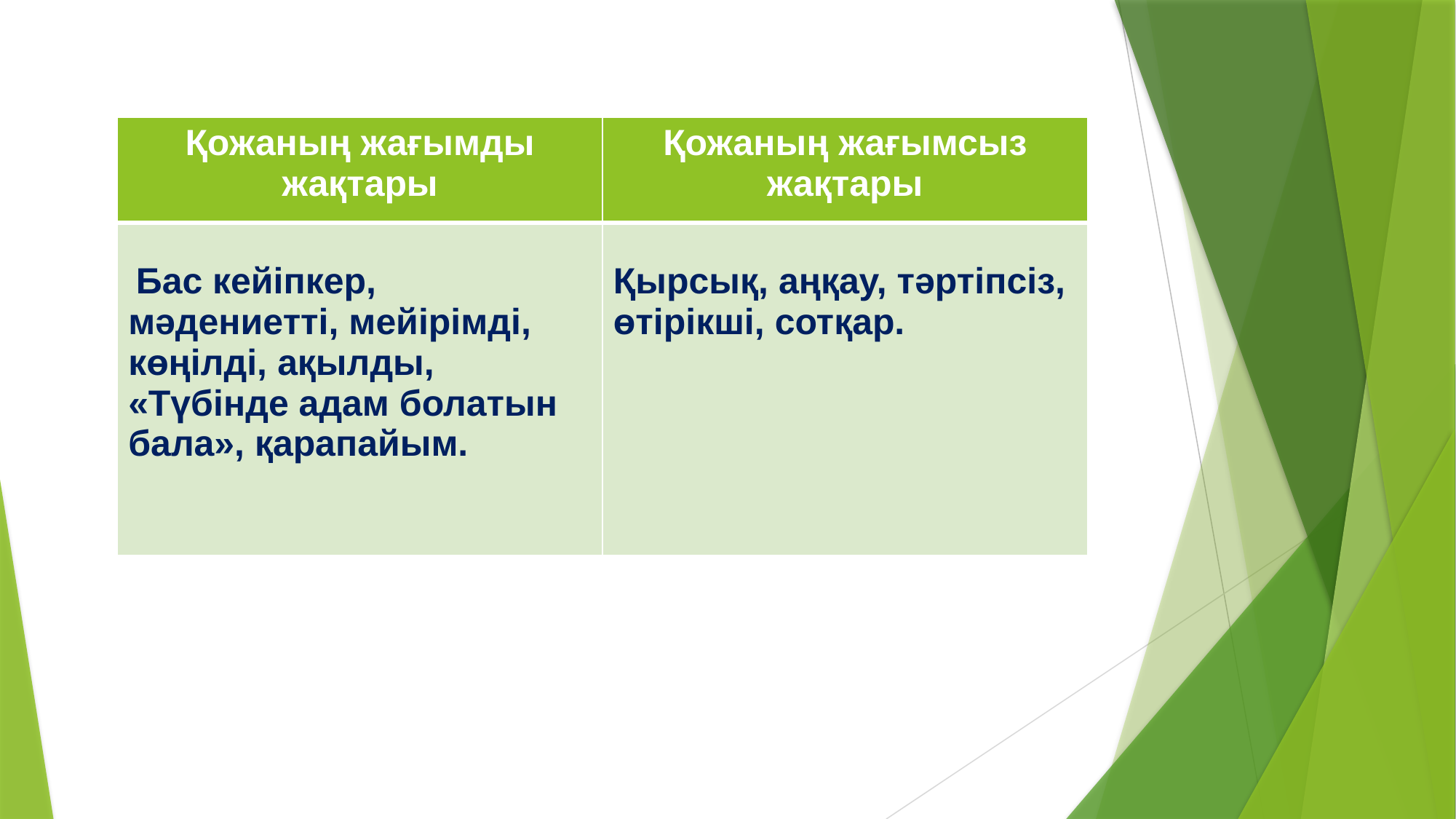

| Қожаның жағымды жақтары | Қожаның жағымсыз жақтары |
| --- | --- |
| Бас кейіпкер, мәдениетті, мейірімді, көңілді, ақылды, «Түбінде адам болатын бала», қарапайым. | Қырсық, аңқау, тәртіпсіз, өтірікші, сотқар. |